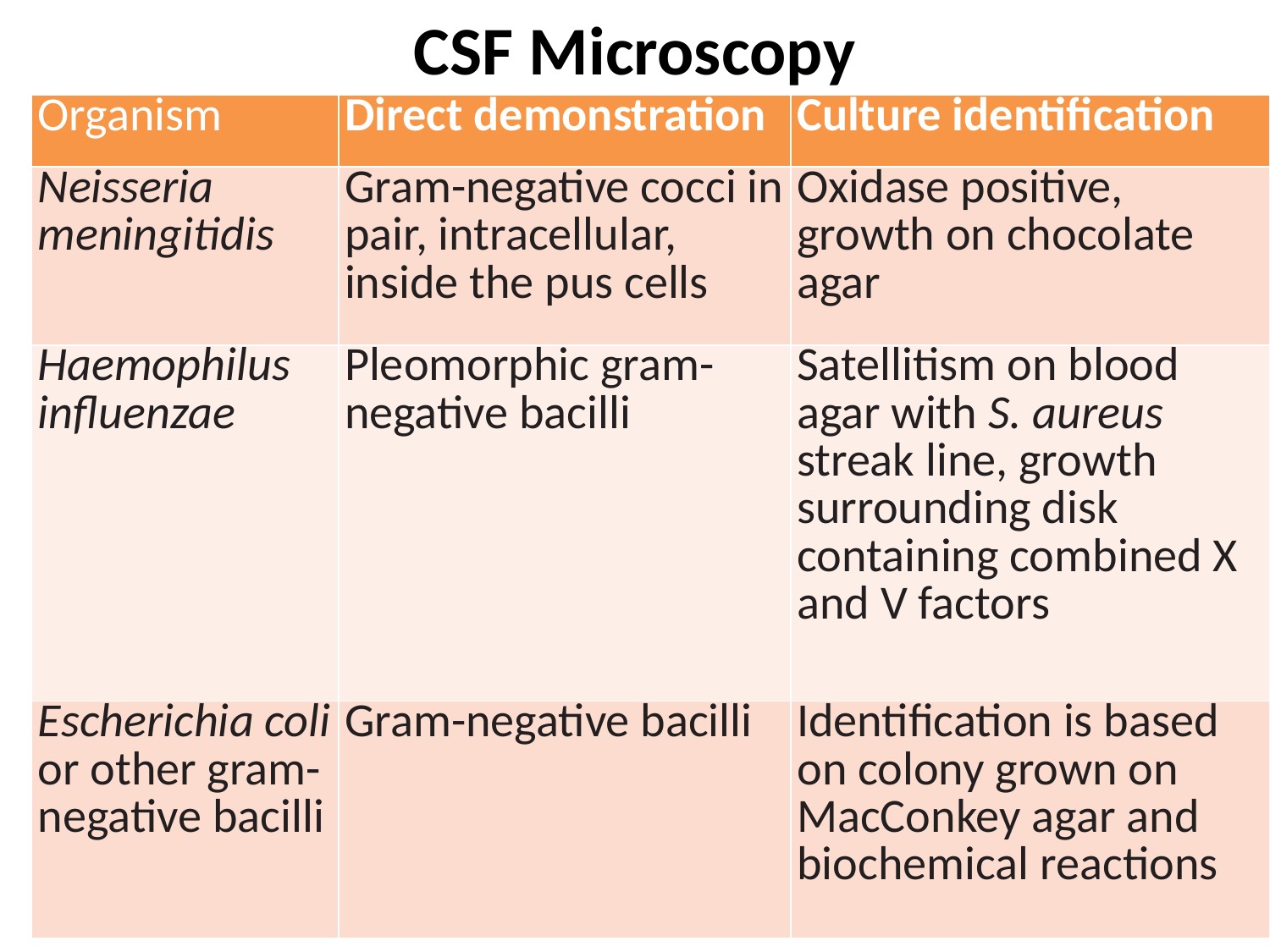

# CSF Microscopy
| Organism | Direct demonstration | Culture identification |
| --- | --- | --- |
| Neisseria meningitidis | Gram-negative cocci in pair, intracellular, inside the pus cells | Oxidase positive, growth on chocolate agar |
| Haemophilus influenzae | Pleomorphic gram-negative bacilli | Satellitism on blood agar with S. aureus streak line, growth surrounding disk containing combined X and V factors |
| Escherichia coli or other gram-negative bacilli | Gram-negative bacilli | Identification is based on colony grown on MacConkey agar and biochemical reactions |